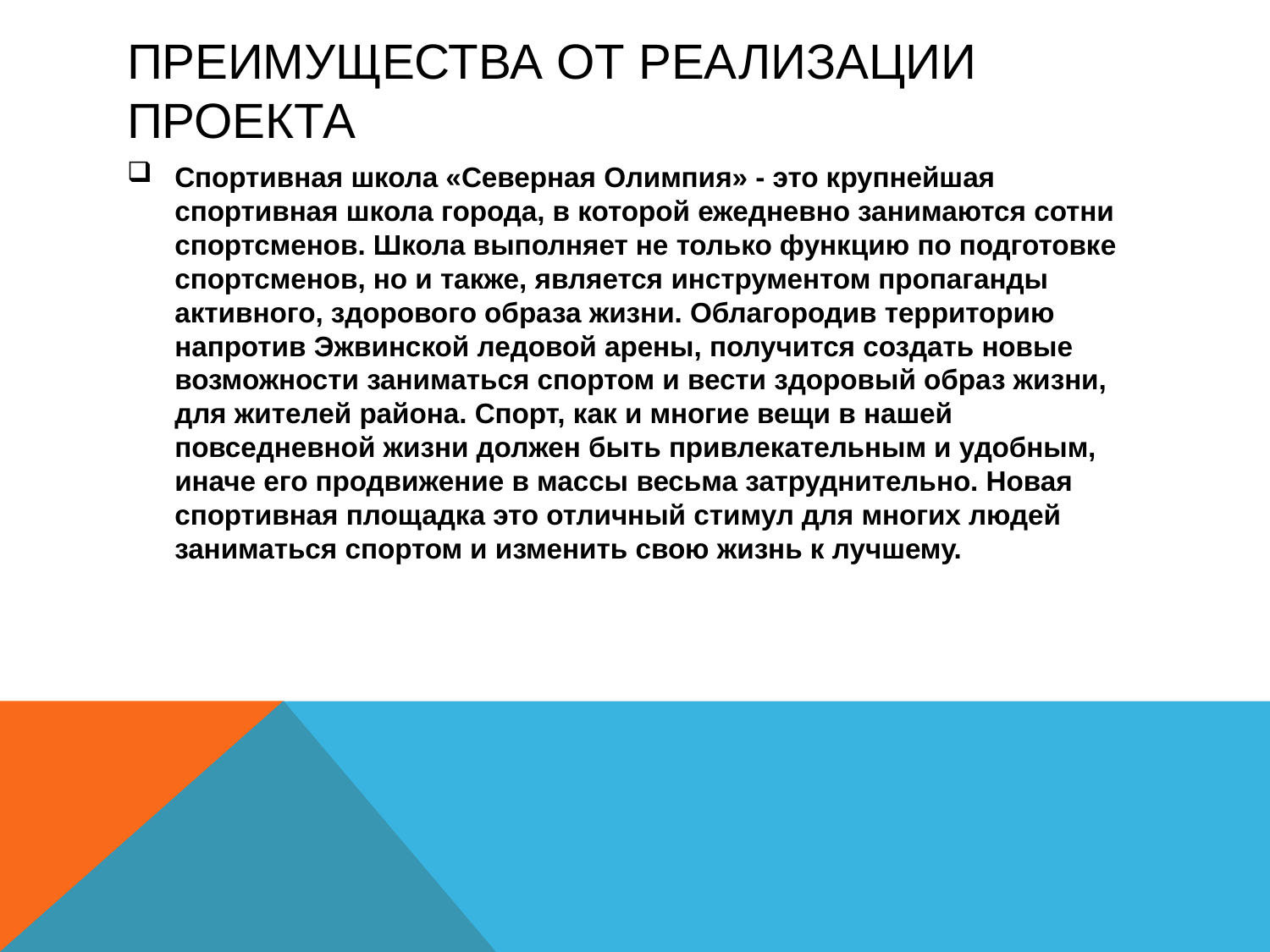

# Преимущества от реализации проекта
Спортивная школа «Северная Олимпия» - это крупнейшая спортивная школа города, в которой ежедневно занимаются сотни спортсменов. Школа выполняет не только функцию по подготовке спортсменов, но и также, является инструментом пропаганды активного, здорового образа жизни. Облагородив территорию напротив Эжвинской ледовой арены, получится создать новые возможности заниматься спортом и вести здоровый образ жизни, для жителей района. Спорт, как и многие вещи в нашей повседневной жизни должен быть привлекательным и удобным, иначе его продвижение в массы весьма затруднительно. Новая спортивная площадка это отличный стимул для многих людей заниматься спортом и изменить свою жизнь к лучшему.